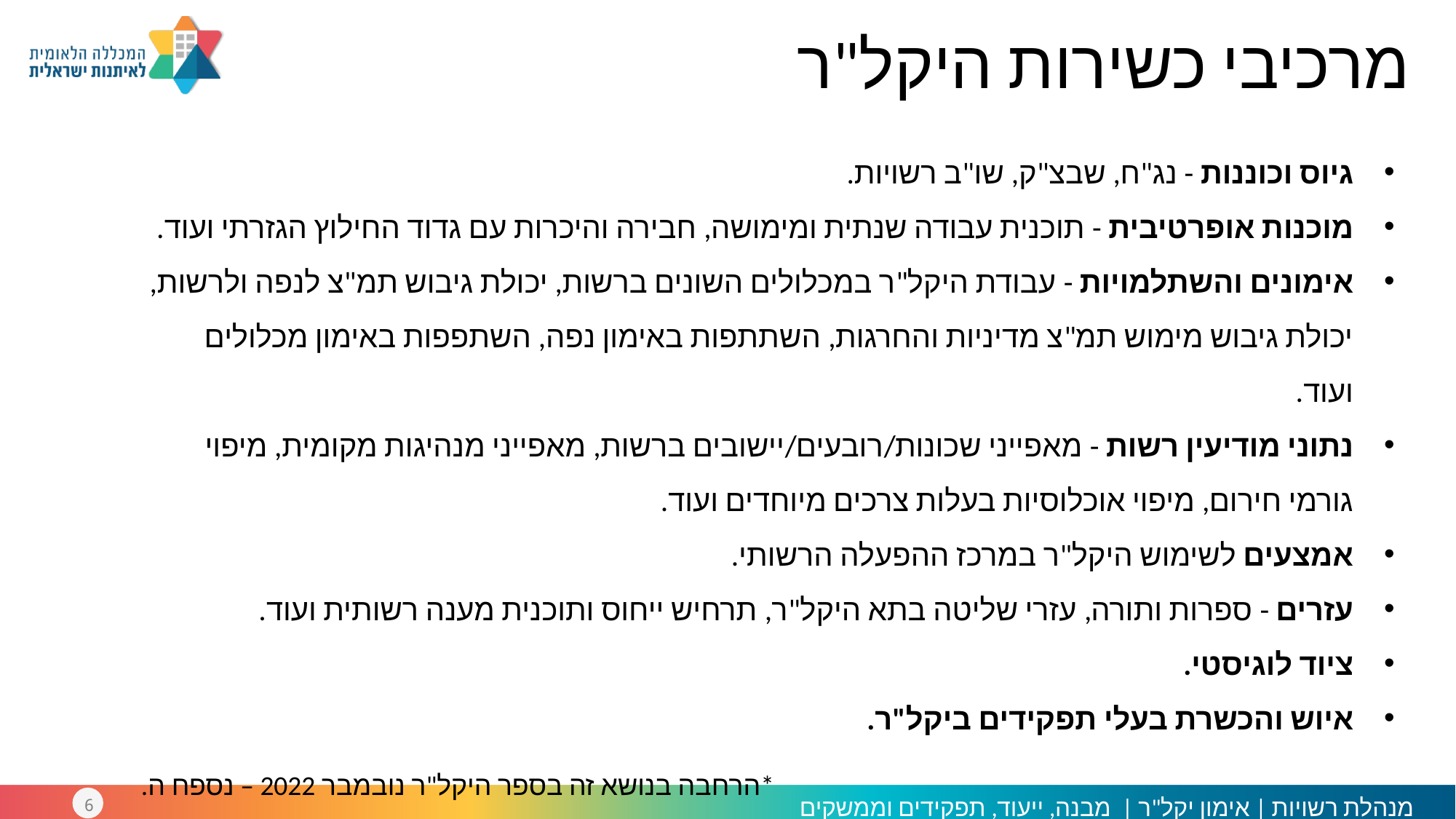

מרכיבי כשירות היקל"ר
גיוס וכוננות - נג"ח, שבצ"ק, שו"ב רשויות.
מוכנות אופרטיבית - תוכנית עבודה שנתית ומימושה, חבירה והיכרות עם גדוד החילוץ הגזרתי ועוד.
אימונים והשתלמויות - עבודת היקל"ר במכלולים השונים ברשות, יכולת גיבוש תמ"צ לנפה ולרשות, יכולת גיבוש מימוש תמ"צ מדיניות והחרגות, השתתפות באימון נפה, השתפפות באימון מכלולים ועוד.
נתוני מודיעין רשות - מאפייני שכונות/רובעים/יישובים ברשות, מאפייני מנהיגות מקומית, מיפוי גורמי חירום, מיפוי אוכלוסיות בעלות צרכים מיוחדים ועוד.
אמצעים לשימוש היקל"ר במרכז ההפעלה הרשותי.
עזרים - ספרות ותורה, עזרי שליטה בתא היקל"ר, תרחיש ייחוס ותוכנית מענה רשותית ועוד.
ציוד לוגיסטי.
איוש והכשרת בעלי תפקידים ביקל"ר.
*הרחבה בנושא זה בספר היקל"ר נובמבר 2022 – נספח ה.